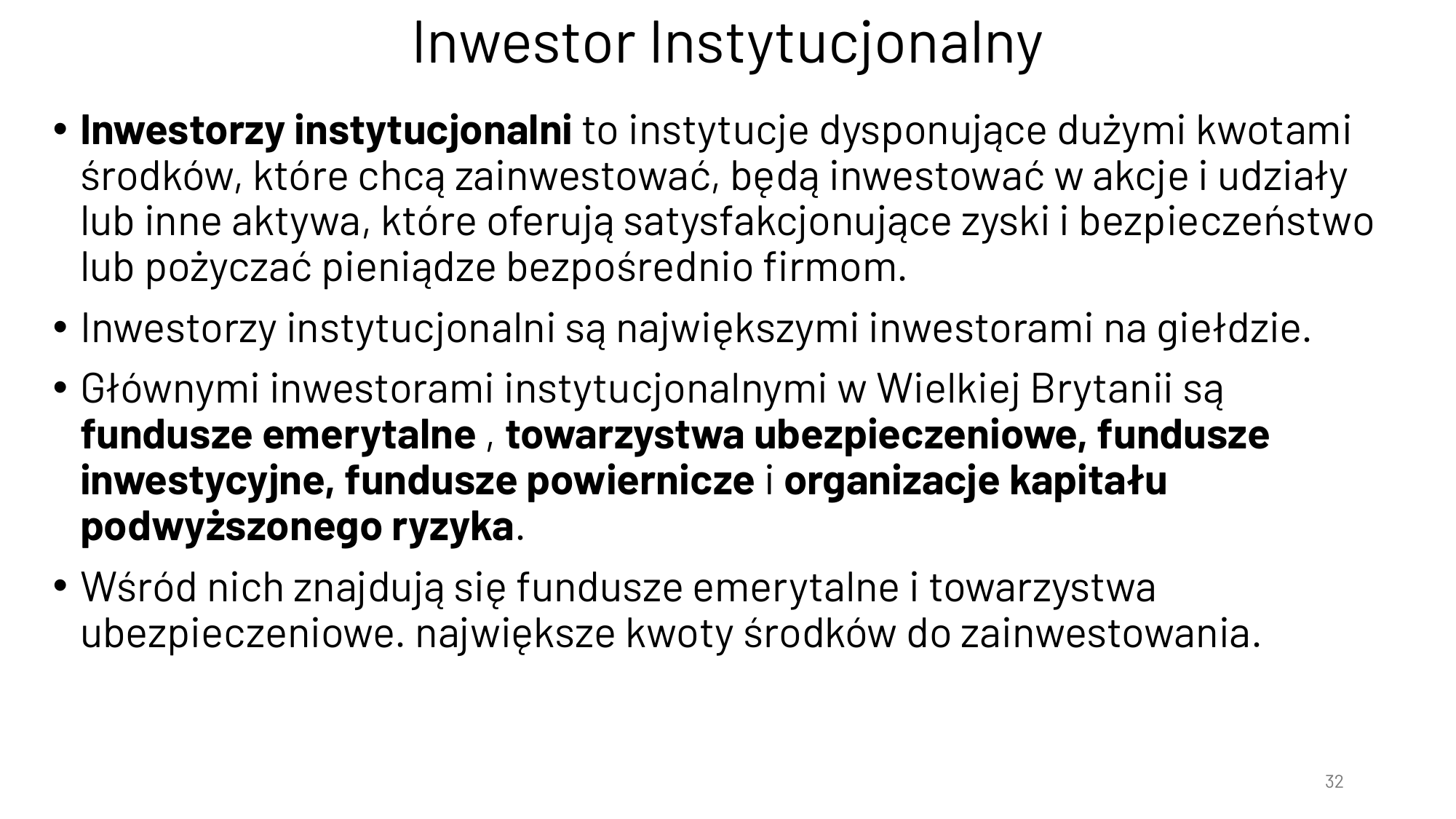

# Inwestor Instytucjonalny
Inwestorzy instytucjonalni to instytucje dysponujące dużymi kwotami środków, które chcą zainwestować, będą inwestować w akcje i udziały lub inne aktywa, które oferują satysfakcjonujące zyski i bezpieczeństwo lub pożyczać pieniądze bezpośrednio firmom.
Inwestorzy instytucjonalni są największymi inwestorami na giełdzie.
Głównymi inwestorami instytucjonalnymi w Wielkiej Brytanii są fundusze emerytalne , towarzystwa ubezpieczeniowe, fundusze inwestycyjne, fundusze powiernicze i organizacje kapitału podwyższonego ryzyka.
Wśród nich znajdują się fundusze emerytalne i towarzystwa ubezpieczeniowe. największe kwoty środków do zainwestowania.
32